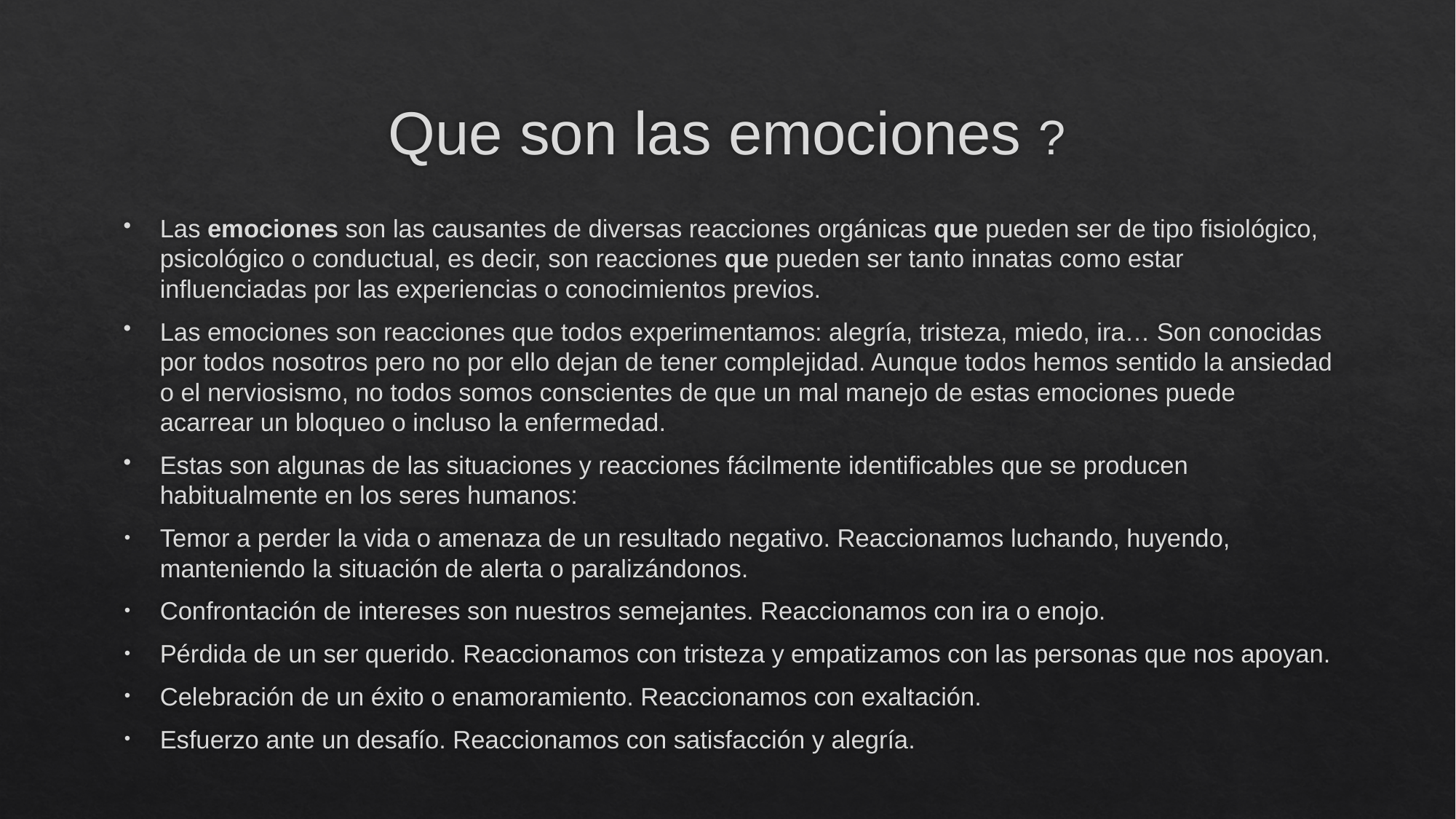

# Que son las emociones ?
Las emociones son las causantes de diversas reacciones orgánicas que pueden ser de tipo fisiológico, psicológico o conductual, es decir, son reacciones que pueden ser tanto innatas como estar influenciadas por las experiencias o conocimientos previos.
Las emociones son reacciones que todos experimentamos: alegría, tristeza, miedo, ira… Son conocidas por todos nosotros pero no por ello dejan de tener complejidad. Aunque todos hemos sentido la ansiedad o el nerviosismo, no todos somos conscientes de que un mal manejo de estas emociones puede acarrear un bloqueo o incluso la enfermedad.
Estas son algunas de las situaciones y reacciones fácilmente identificables que se producen habitualmente en los seres humanos:
Temor a perder la vida o amenaza de un resultado negativo. Reaccionamos luchando, huyendo, manteniendo la situación de alerta o paralizándonos.
Confrontación de intereses son nuestros semejantes. Reaccionamos con ira o enojo.
Pérdida de un ser querido. Reaccionamos con tristeza y empatizamos con las personas que nos apoyan.
Celebración de un éxito o enamoramiento. Reaccionamos con exaltación.
Esfuerzo ante un desafío. Reaccionamos con satisfacción y alegría.